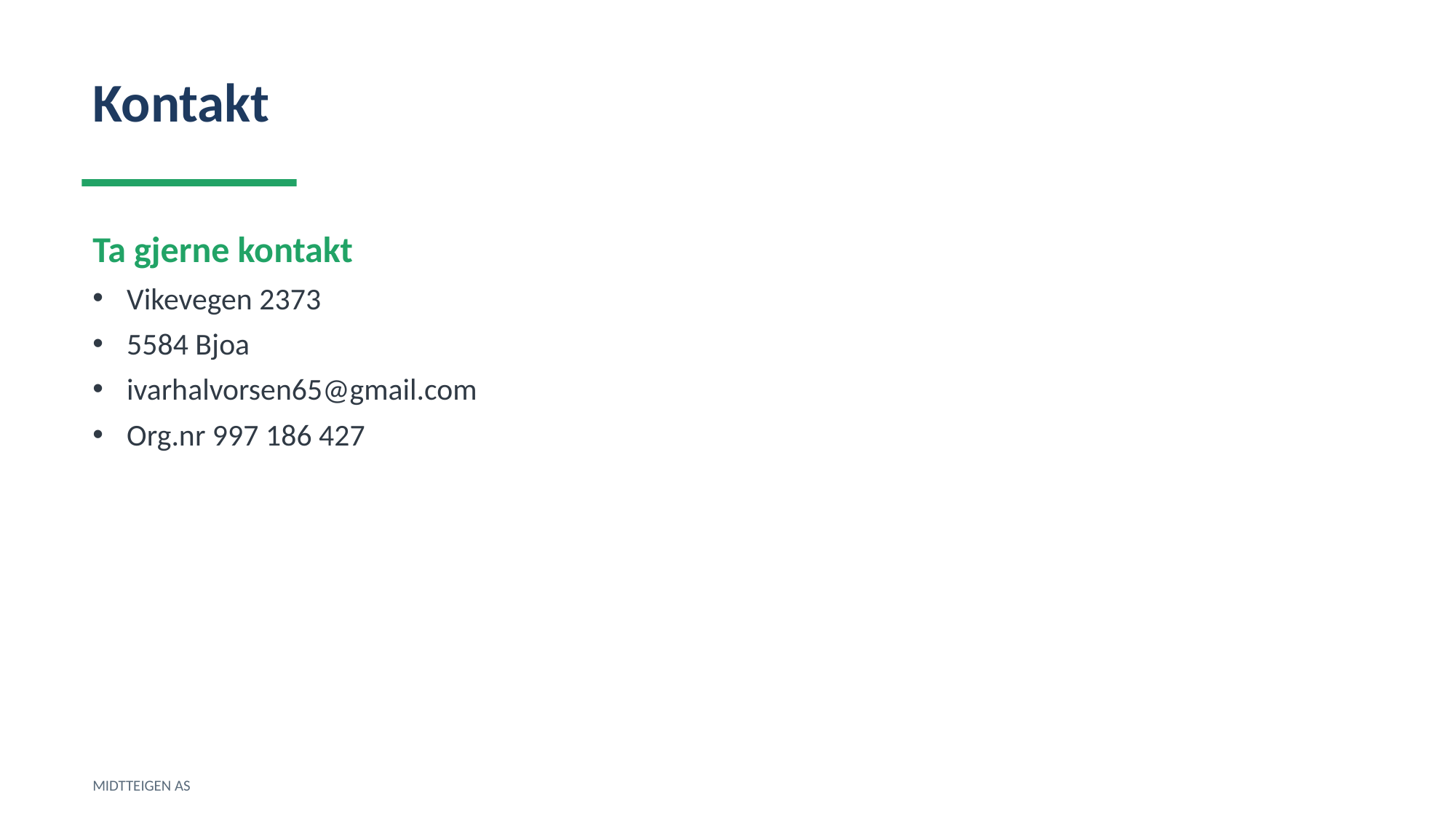

Kontakt

Ta gjerne kontakt
Vikevegen 2373
5584 Bjoa
ivarhalvorsen65@gmail.com
Org.nr 997 186 427
MIDTTEIGEN AS